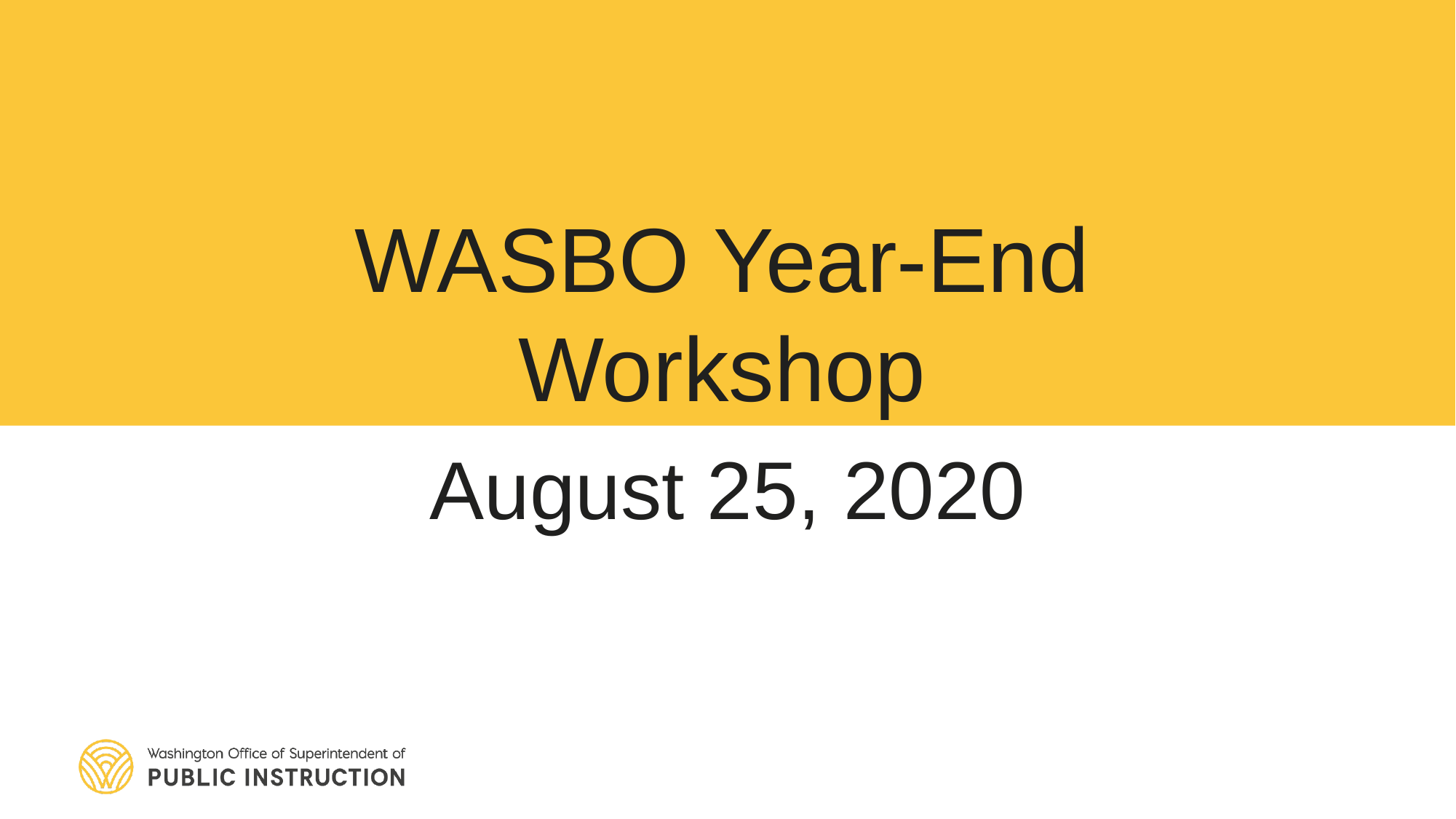

# WASBO Year-End Workshop
August 25, 2020
OSPI | SAFS | Year End Update
| August 2020 |
2